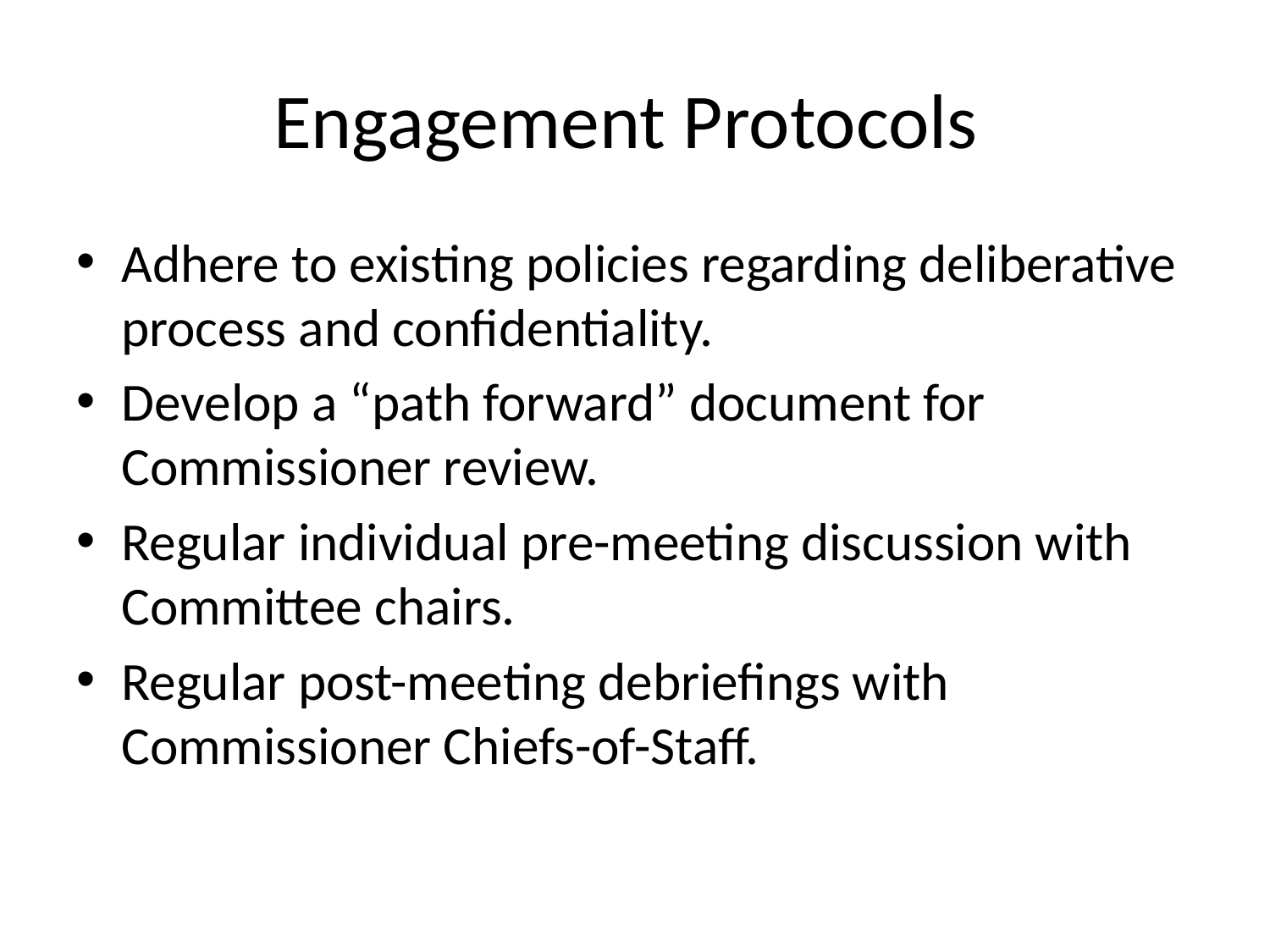

# Engagement Protocols
Adhere to existing policies regarding deliberative process and confidentiality.
Develop a “path forward” document for Commissioner review.
Regular individual pre-meeting discussion with Committee chairs.
Regular post-meeting debriefings with Commissioner Chiefs-of-Staff.